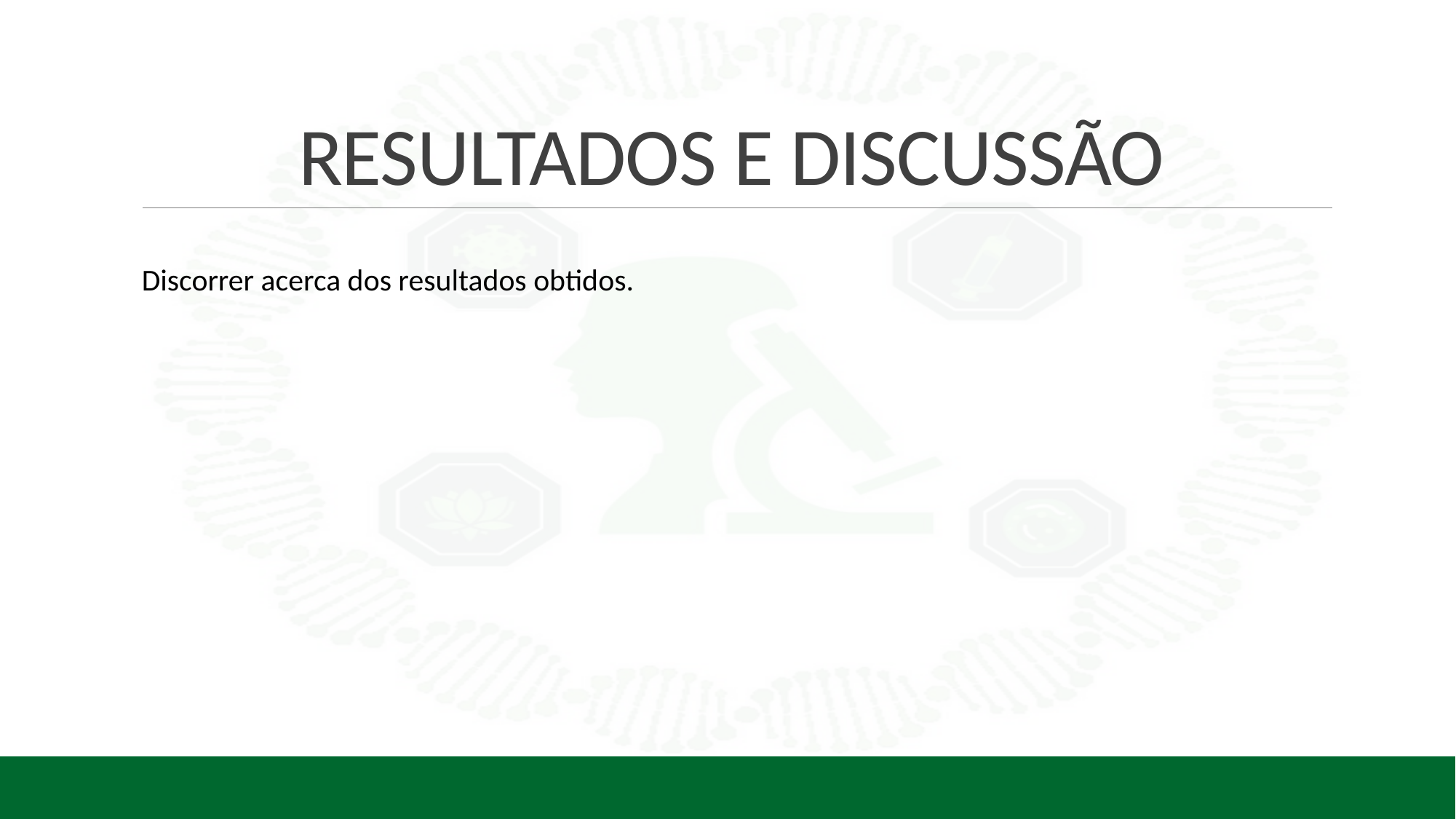

# RESULTADOS E DISCUSSÃO

Discorrer acerca dos resultados obtidos.